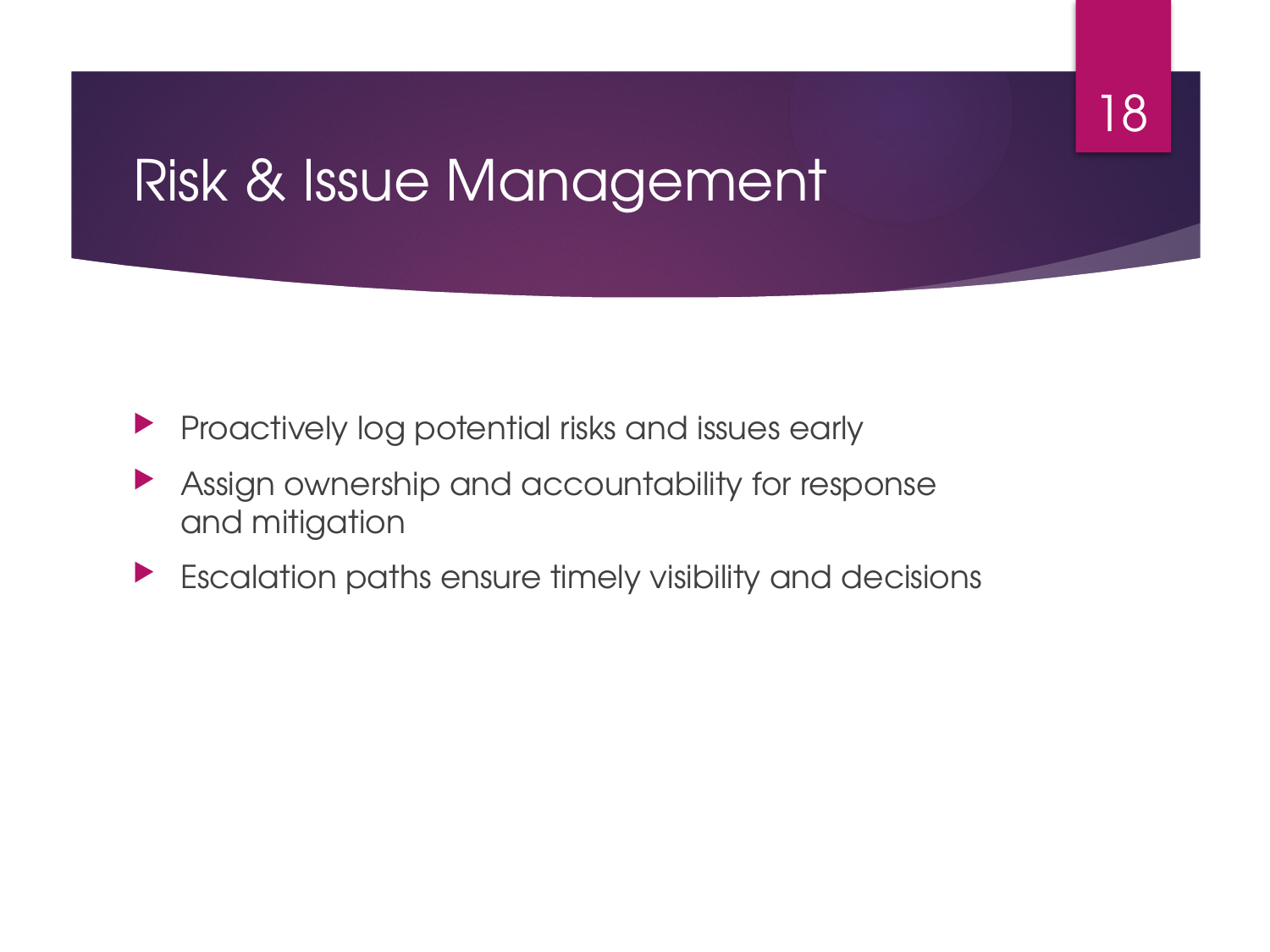

18
# Risk & Issue Management

Proactively log potential risks and issues early
Assign ownership and accountability for response and mitigation
Escalation paths ensure timely visibility and decisions